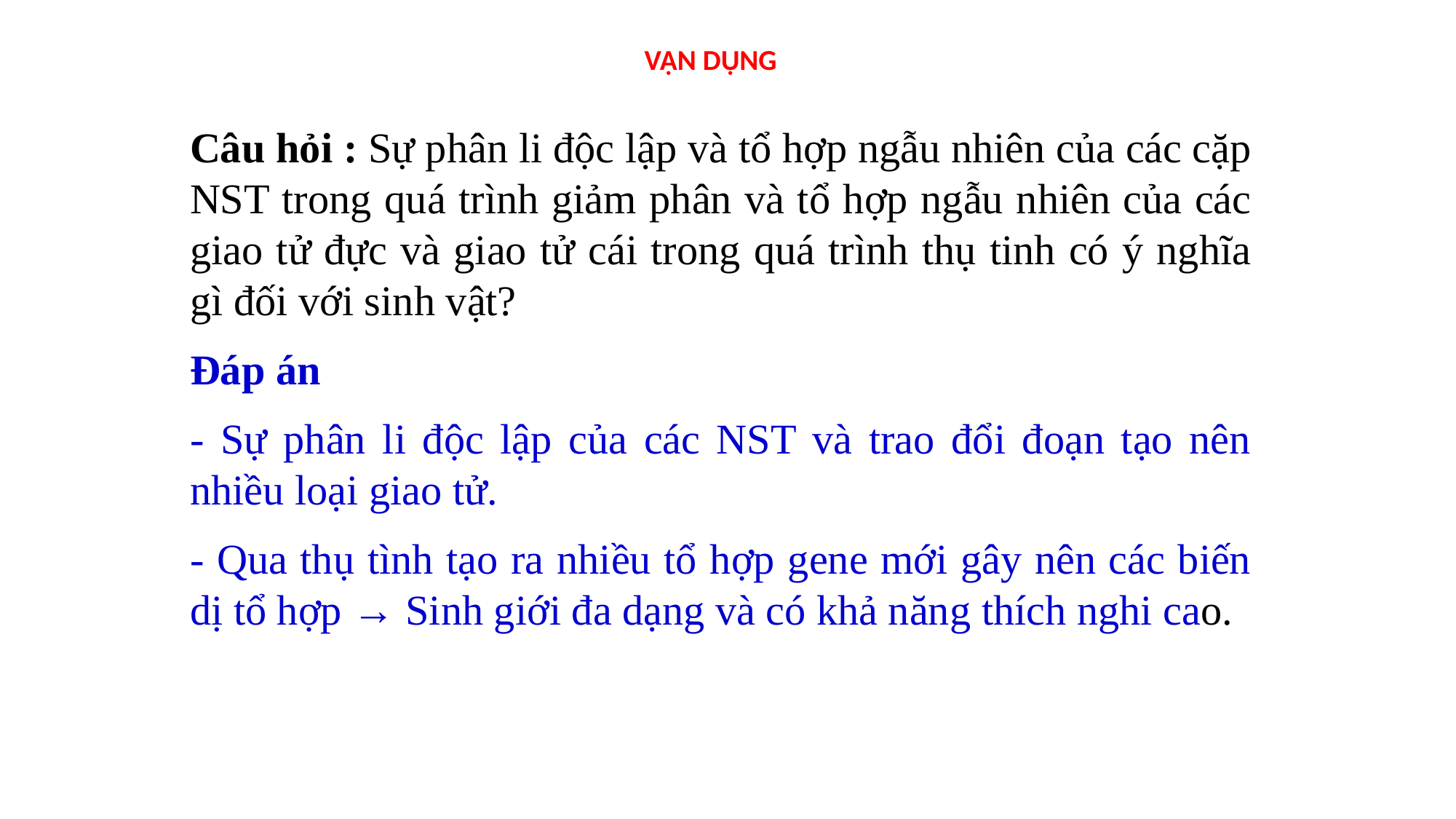

VẬN DỤNG
Câu hỏi : Sự phân li độc lập và tổ hợp ngẫu nhiên của các cặp NST trong quá trình giảm phân và tổ hợp ngẫu nhiên của các giao tử đực và giao tử cái trong quá trình thụ tinh có ý nghĩa gì đối với sinh vật?
Đáp án
- Sự phân li độc lập của các NST và trao đổi đoạn tạo nên nhiều loại giao tử.
- Qua thụ tình tạo ra nhiều tổ hợp gene mới gây nên các biến dị tổ hợp → Sinh giới đa dạng và có khả năng thích nghi cao.